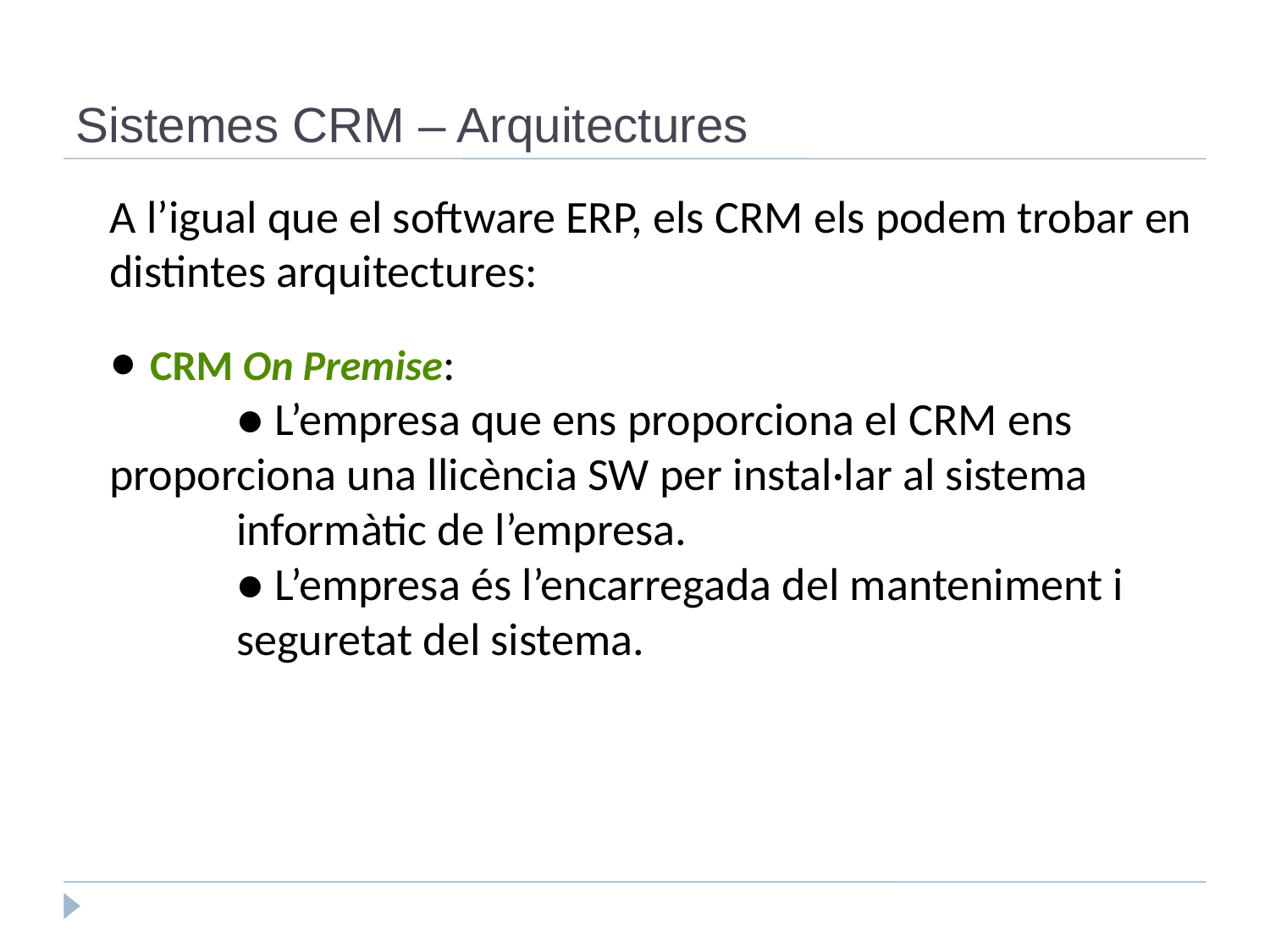

Sistemes CRM – Arquitectures
A l’igual que el software ERP, els CRM els podem trobar en distintes arquitectures:

 CRM On Premise:
	● L’empresa que ens proporciona el CRM ens 	proporciona una llicència SW per instal·lar al sistema           	informàtic de l’empresa.
	● L’empresa és l’encarregada del manteniment i 	seguretat del sistema.